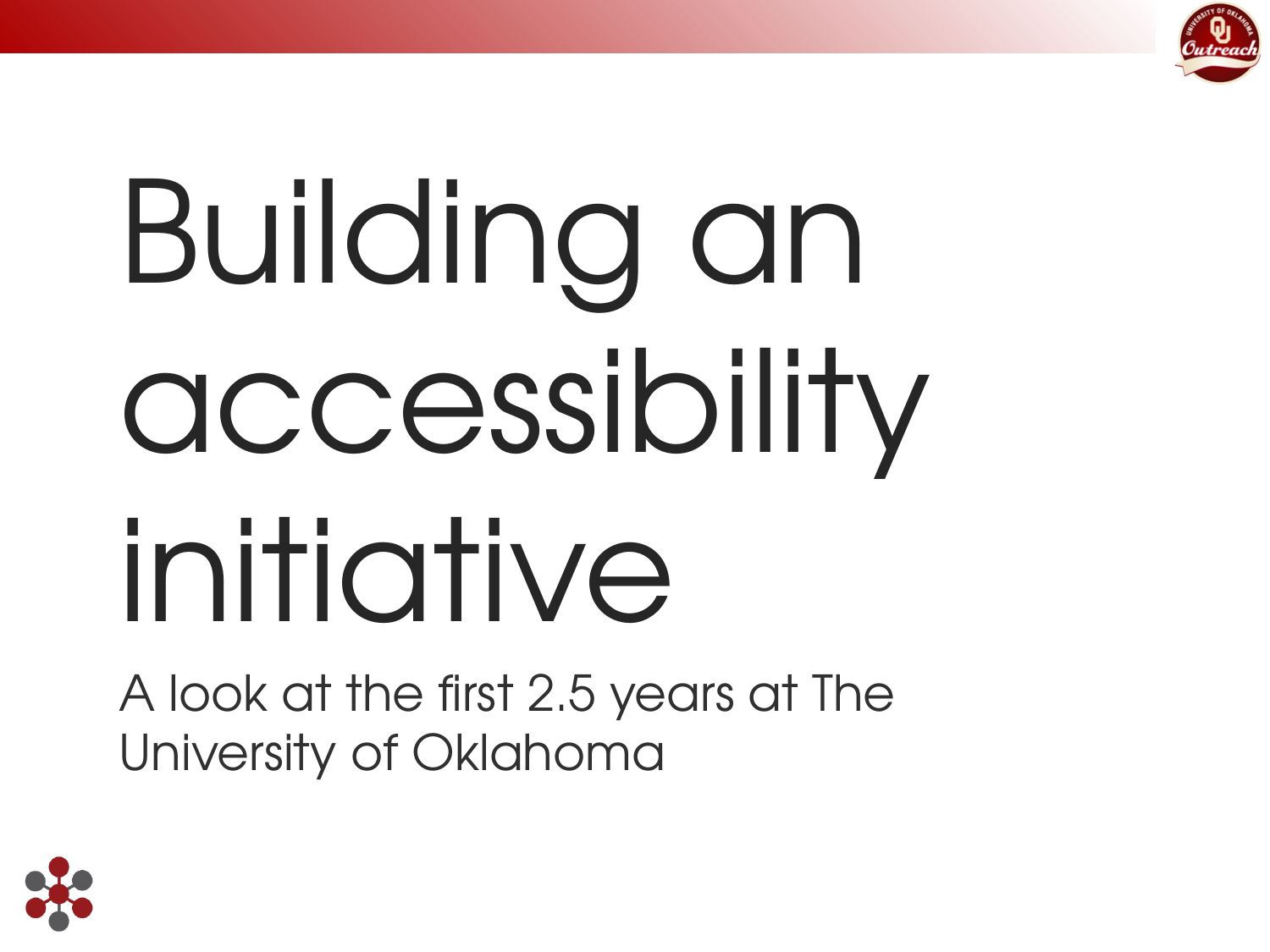

# Building an accessibility initiative
A look at the first 2.5 years at The University of Oklahoma